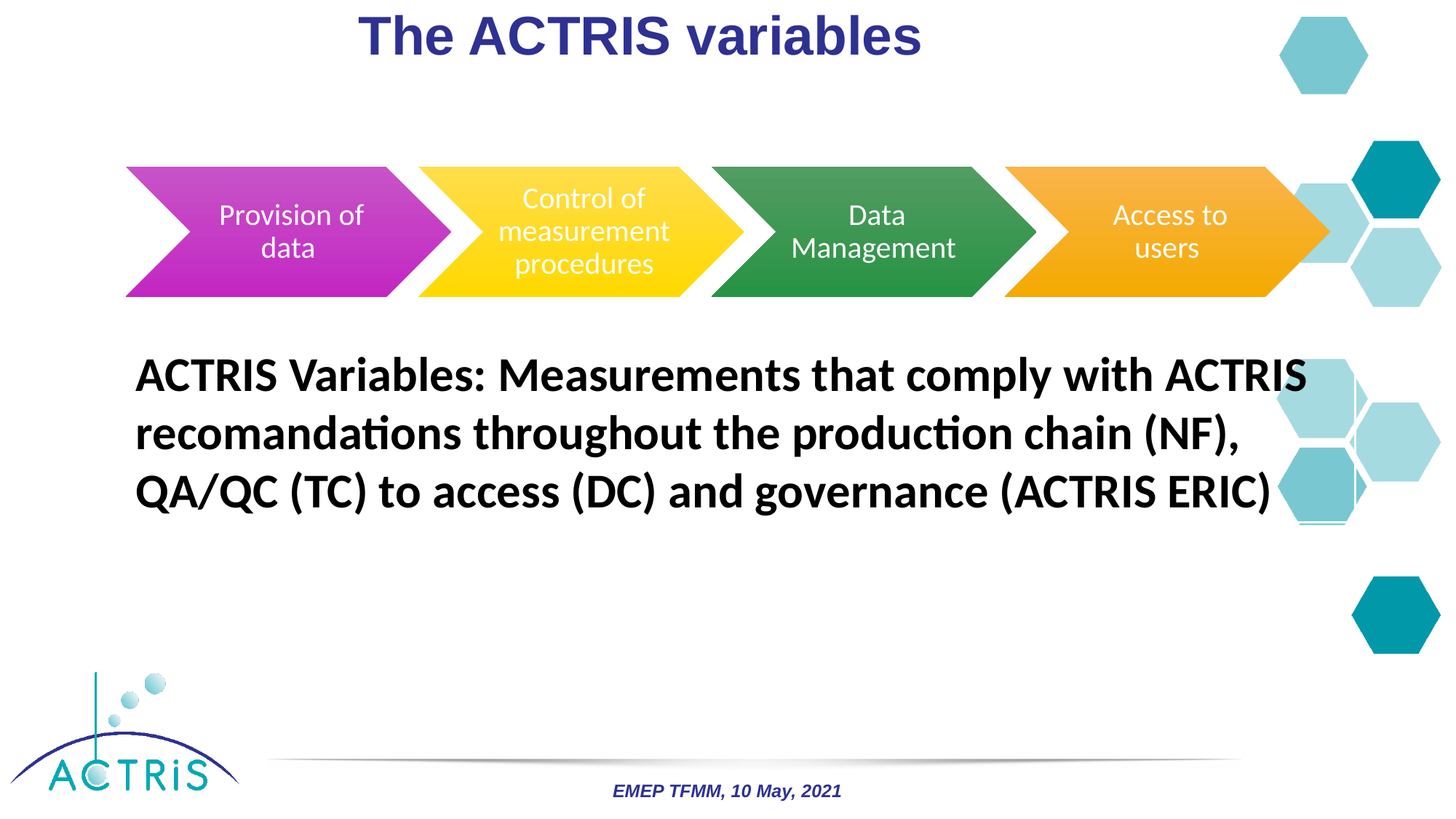

# The ACTRIS variables
Provision of data
Control of measurement procedures
Data Management
Access to users
ACTRIS Variables: Measurements that comply with ACTRIS recomandations throughout the production chain (NF), QA/QC (TC) to access (DC) and governance (ACTRIS ERIC)